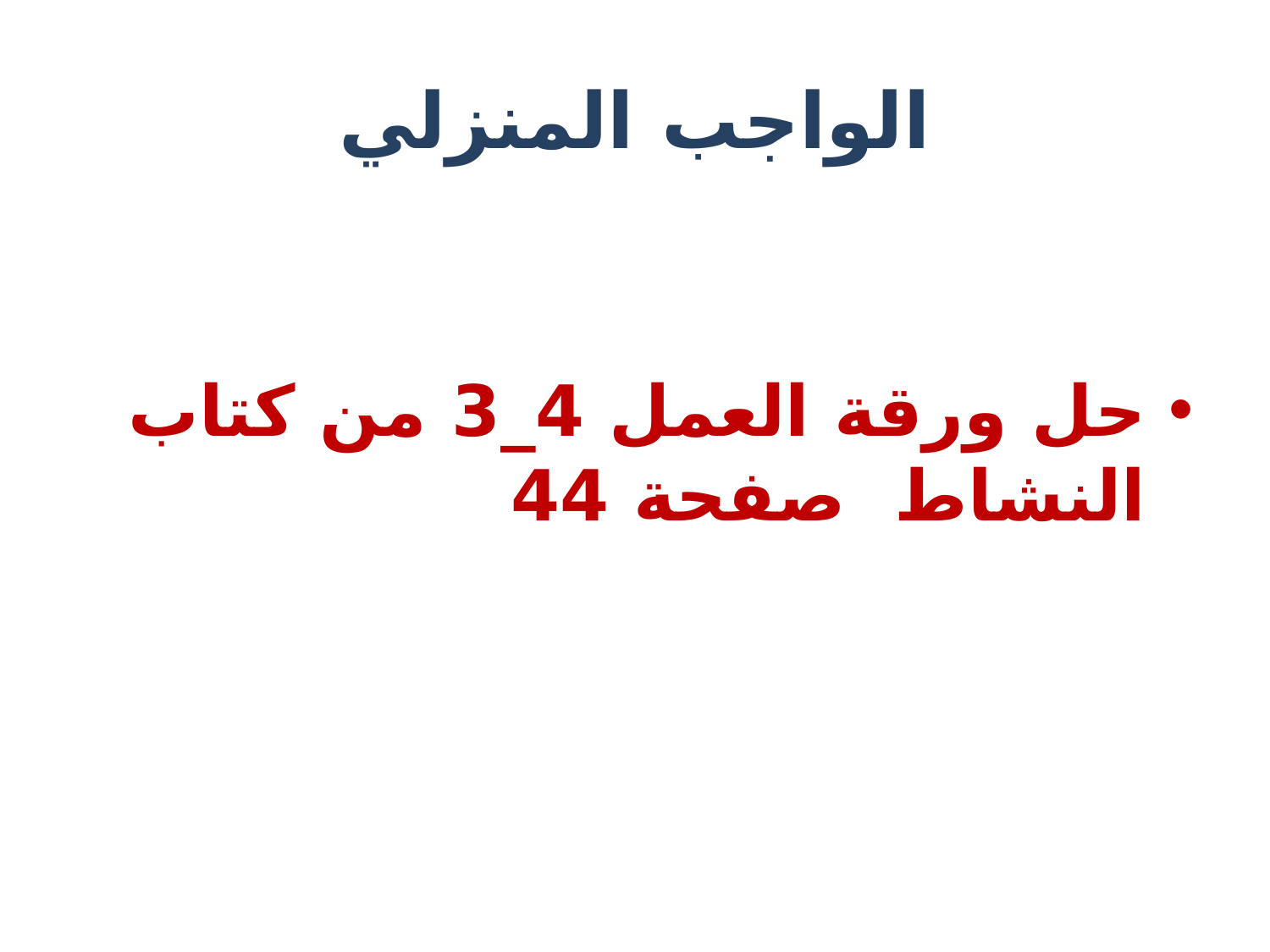

# الواجب المنزلي
حل ورقة العمل 4_3 من كتاب النشاط  صفحة 44